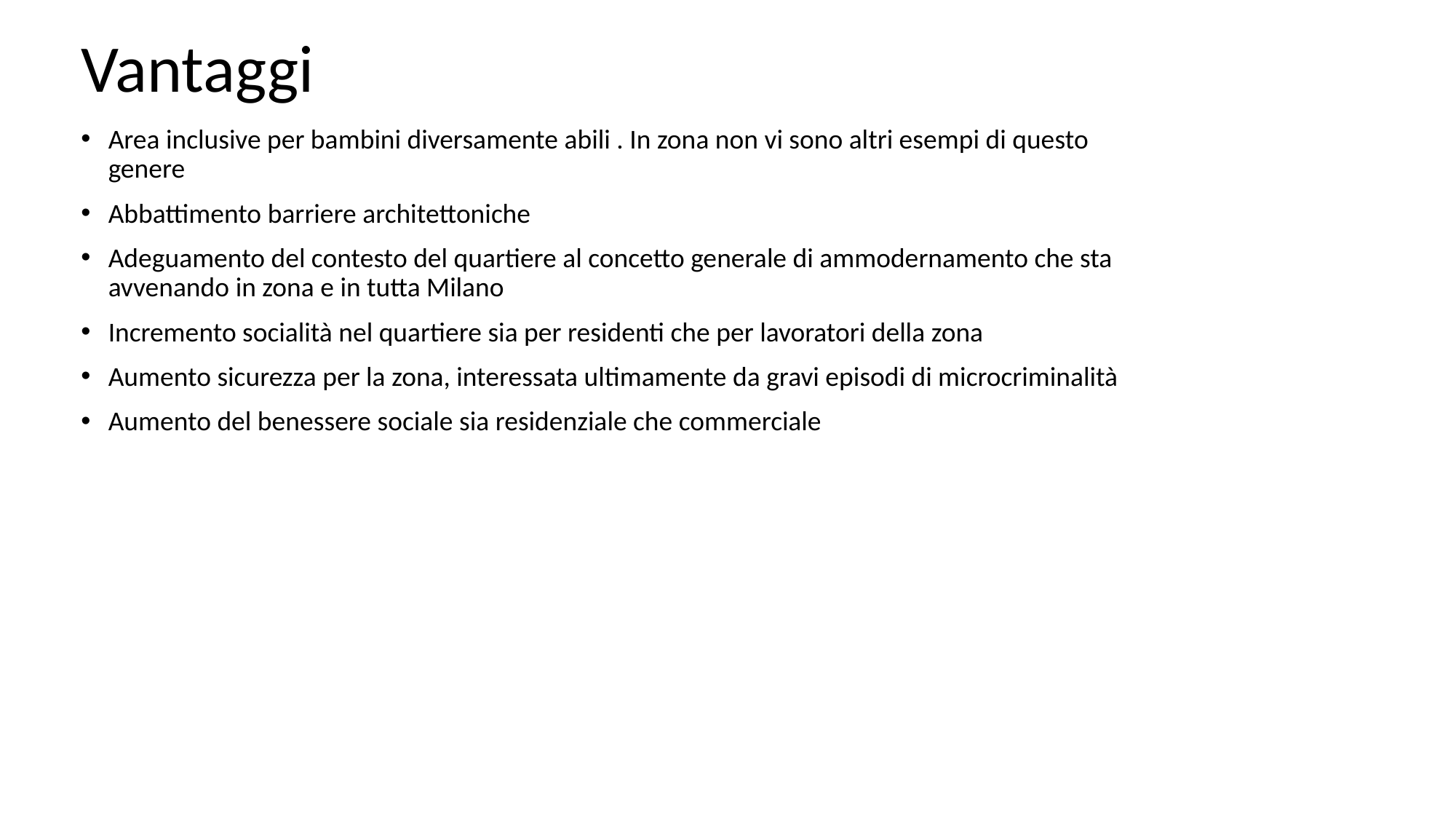

Vantaggi
Area inclusive per bambini diversamente abili . In zona non vi sono altri esempi di questo genere
Abbattimento barriere architettoniche
Adeguamento del contesto del quartiere al concetto generale di ammodernamento che sta avvenando in zona e in tutta Milano
Incremento socialità nel quartiere sia per residenti che per lavoratori della zona
Aumento sicurezza per la zona, interessata ultimamente da gravi episodi di microcriminalità
Aumento del benessere sociale sia residenziale che commerciale